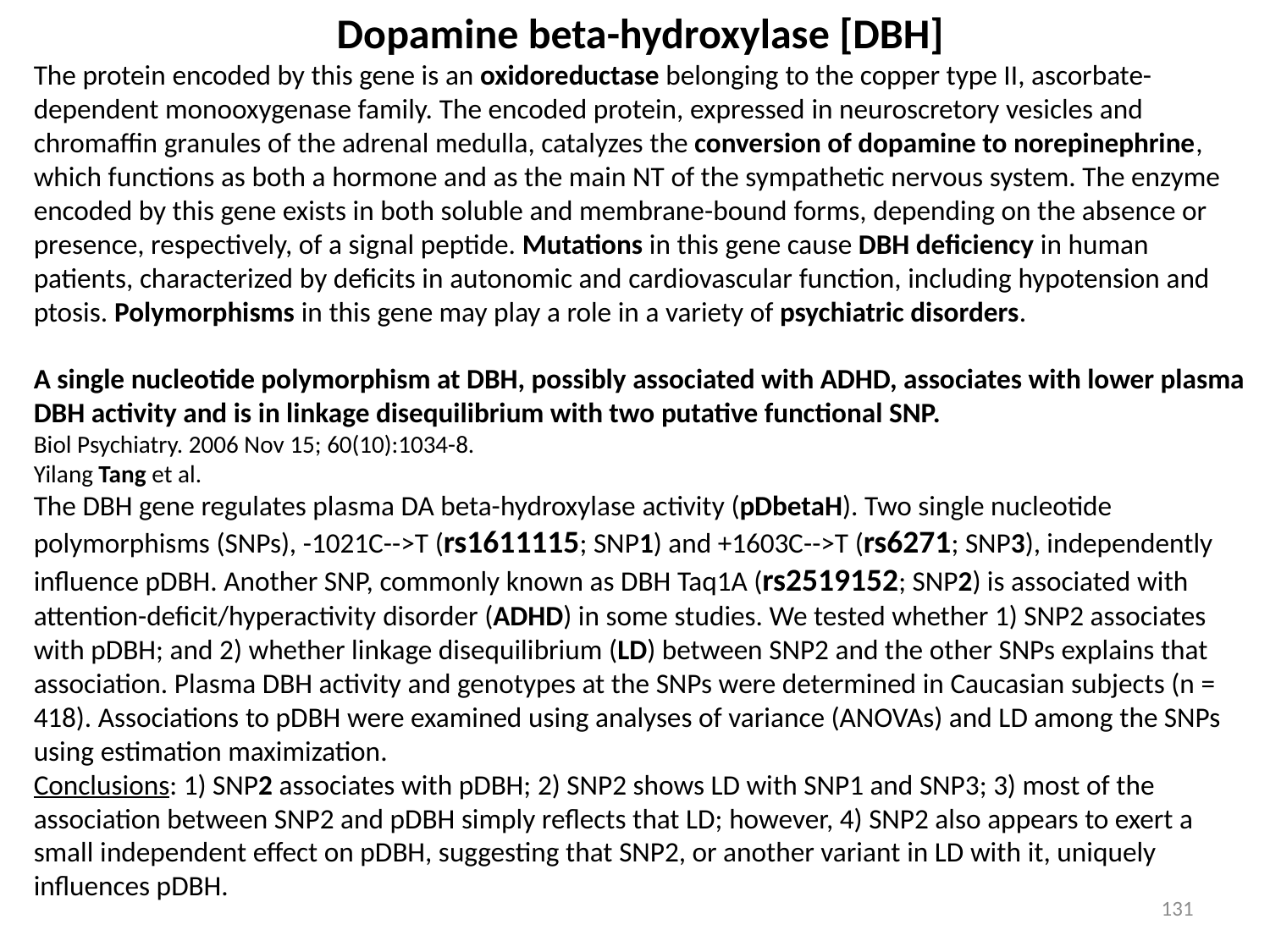

Dopamine beta-hydroxylase [DBH]
The protein encoded by this gene is an oxidoreductase belonging to the copper type II, ascorbate-dependent monooxygenase family. The encoded protein, expressed in neuroscretory vesicles and chromaffin granules of the adrenal medulla, catalyzes the conversion of dopamine to norepinephrine, which functions as both a hormone and as the main NT of the sympathetic nervous system. The enzyme encoded by this gene exists in both soluble and membrane-bound forms, depending on the absence or presence, respectively, of a signal peptide. Mutations in this gene cause DBH deficiency in human patients, characterized by deficits in autonomic and cardiovascular function, including hypotension and ptosis. Polymorphisms in this gene may play a role in a variety of psychiatric disorders.

A single nucleotide polymorphism at DBH, possibly associated with ADHD, associates with lower plasma DBH activity and is in linkage disequilibrium with two putative functional SNP.
Biol Psychiatry. 2006 Nov 15; 60(10):1034-8.
Yilang Tang et al.
The DBH gene regulates plasma DA beta-hydroxylase activity (pDbetaH). Two single nucleotide polymorphisms (SNPs), -1021C-->T (rs1611115; SNP1) and +1603C-->T (rs6271; SNP3), independently influence pDBH. Another SNP, commonly known as DBH Taq1A (rs2519152; SNP2) is associated with attention-deficit/hyperactivity disorder (ADHD) in some studies. We tested whether 1) SNP2 associates with pDBH; and 2) whether linkage disequilibrium (LD) between SNP2 and the other SNPs explains that association. Plasma DBH activity and genotypes at the SNPs were determined in Caucasian subjects (n = 418). Associations to pDBH were examined using analyses of variance (ANOVAs) and LD among the SNPs using estimation maximization.
Conclusions: 1) SNP2 associates with pDBH; 2) SNP2 shows LD with SNP1 and SNP3; 3) most of the association between SNP2 and pDBH simply reflects that LD; however, 4) SNP2 also appears to exert a small independent effect on pDBH, suggesting that SNP2, or another variant in LD with it, uniquely influences pDBH.
131